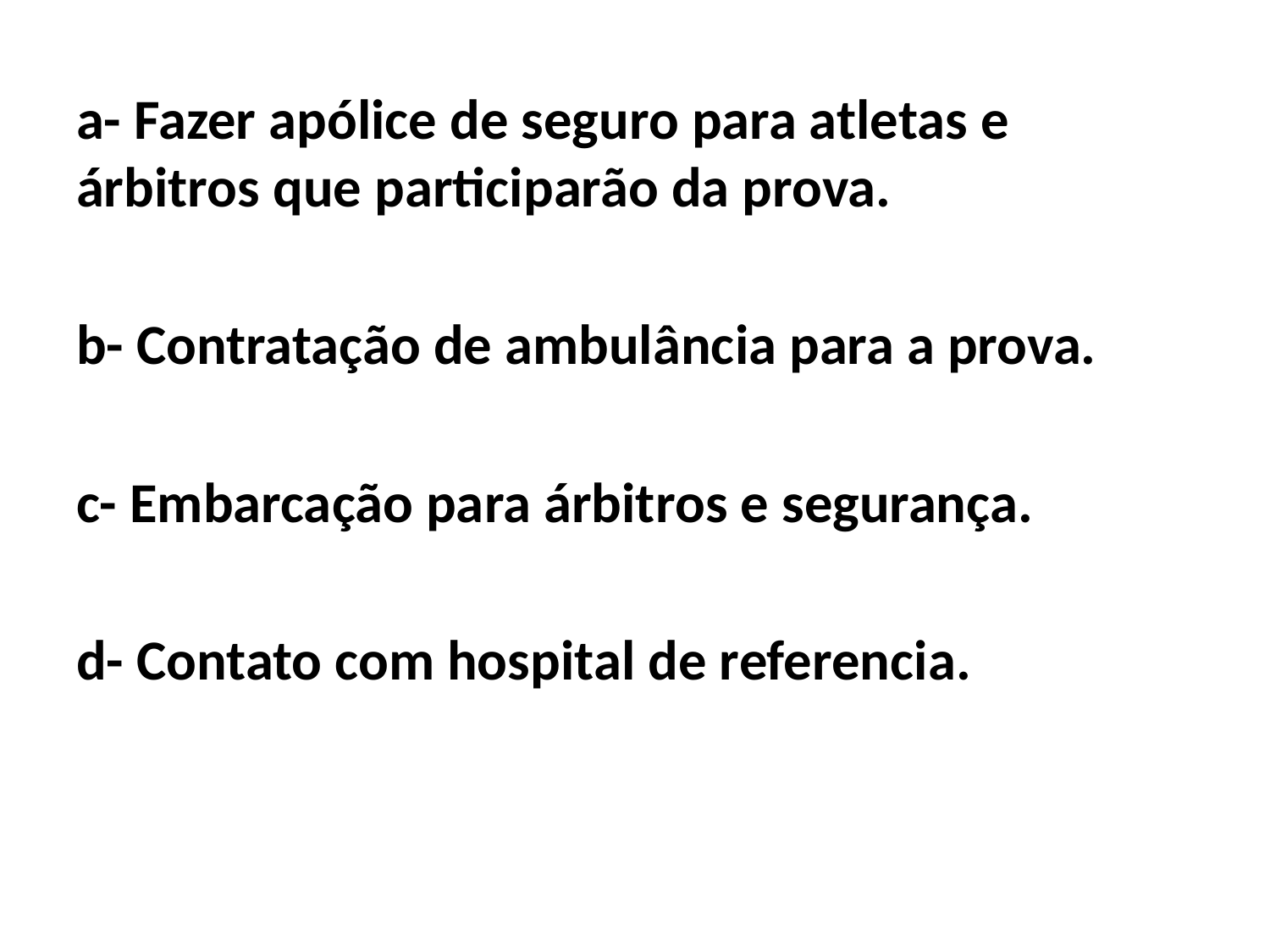

a- Fazer apólice de seguro para atletas e árbitros que participarão da prova.

b- Contratação de ambulância para a prova.

c- Embarcação para árbitros e segurança.

d- Contato com hospital de referencia.